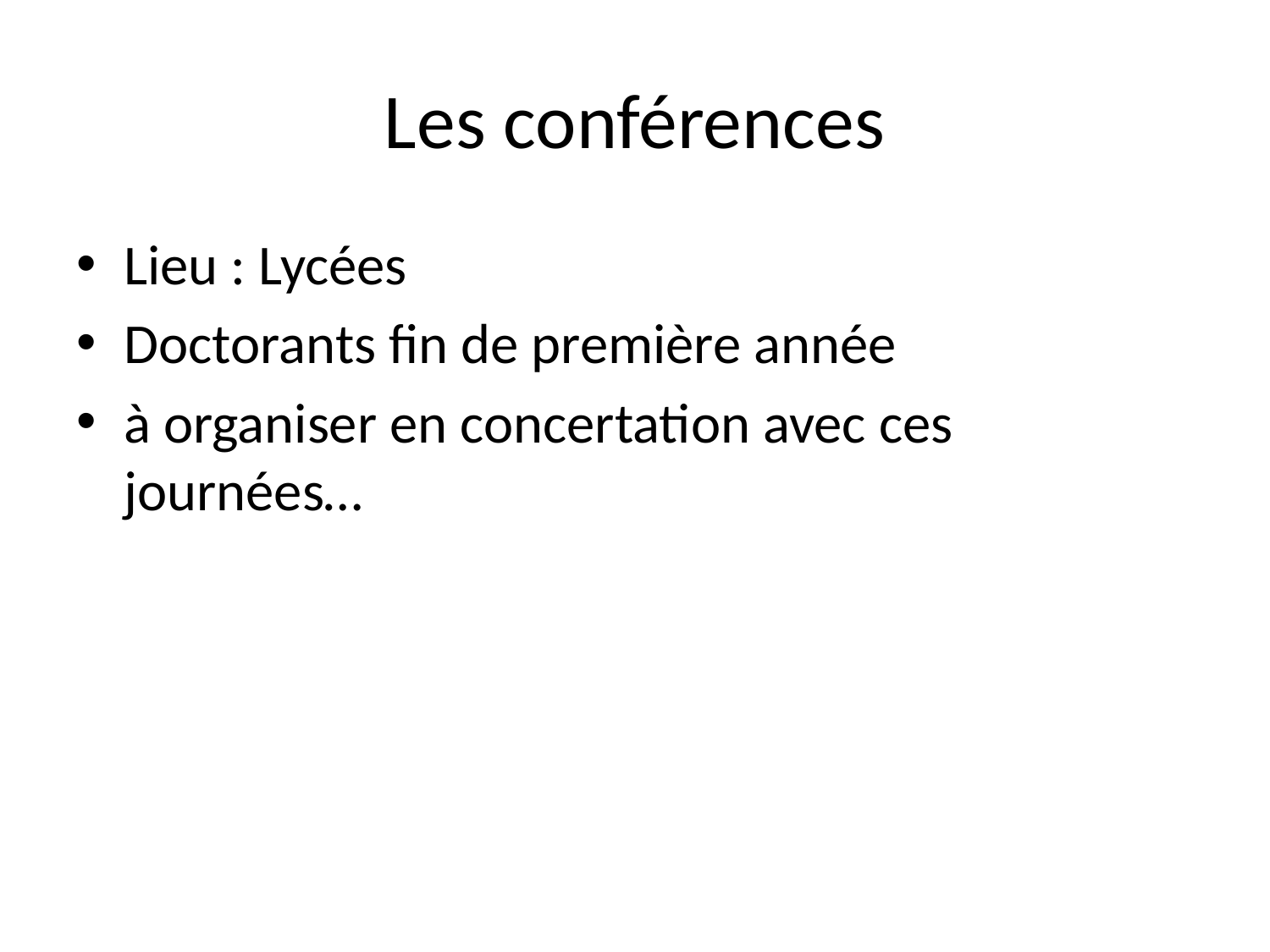

# Les conférences
Lieu : Lycées
Doctorants fin de première année
à organiser en concertation avec ces journées…